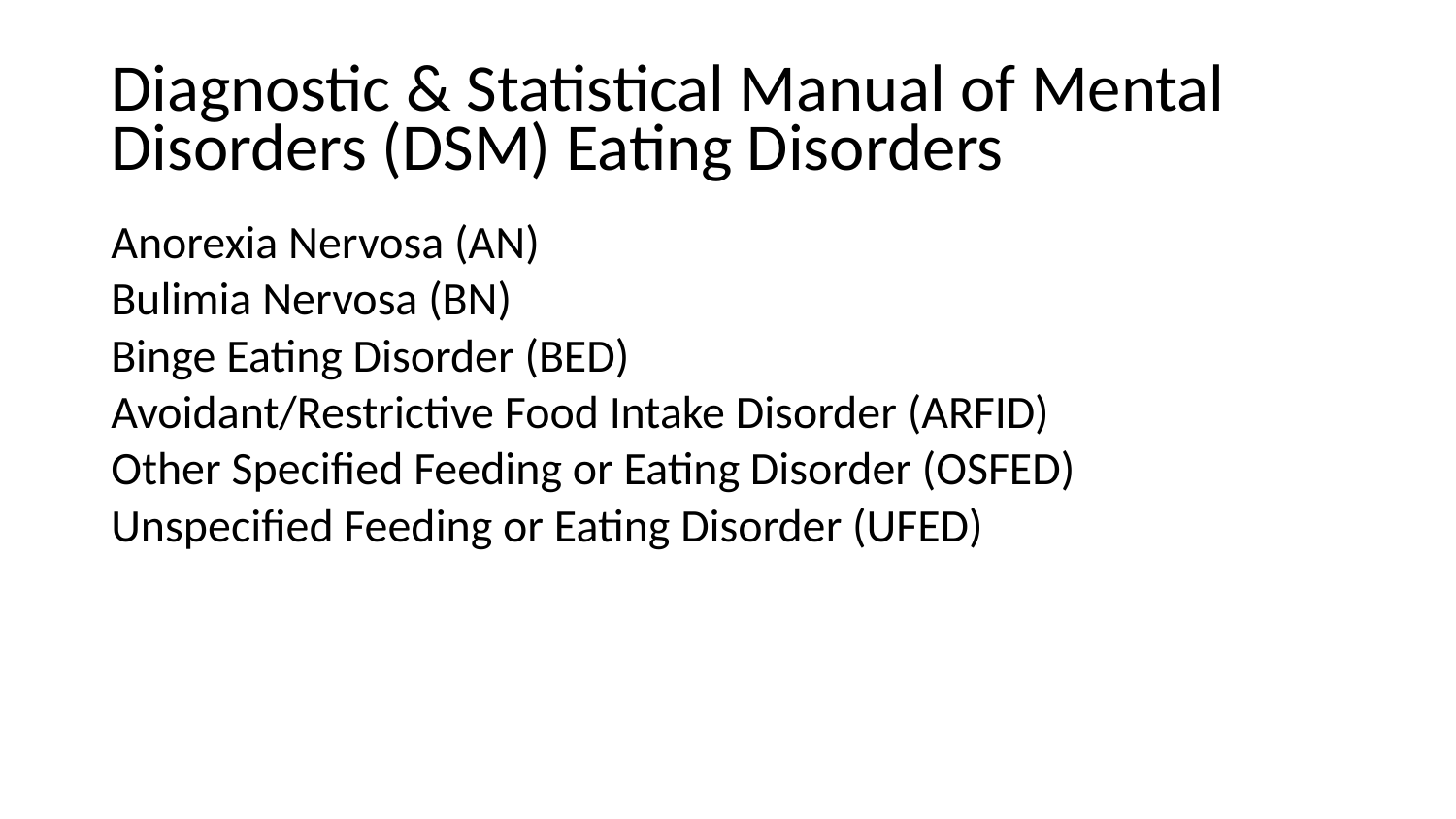

# Diagnostic & Statistical Manual of Mental Disorders (DSM) Eating Disorders
Anorexia Nervosa (AN)
Bulimia Nervosa (BN)
Binge Eating Disorder (BED)
Avoidant/Restrictive Food Intake Disorder (ARFID)
Other Specified Feeding or Eating Disorder (OSFED)
Unspecified Feeding or Eating Disorder (UFED)